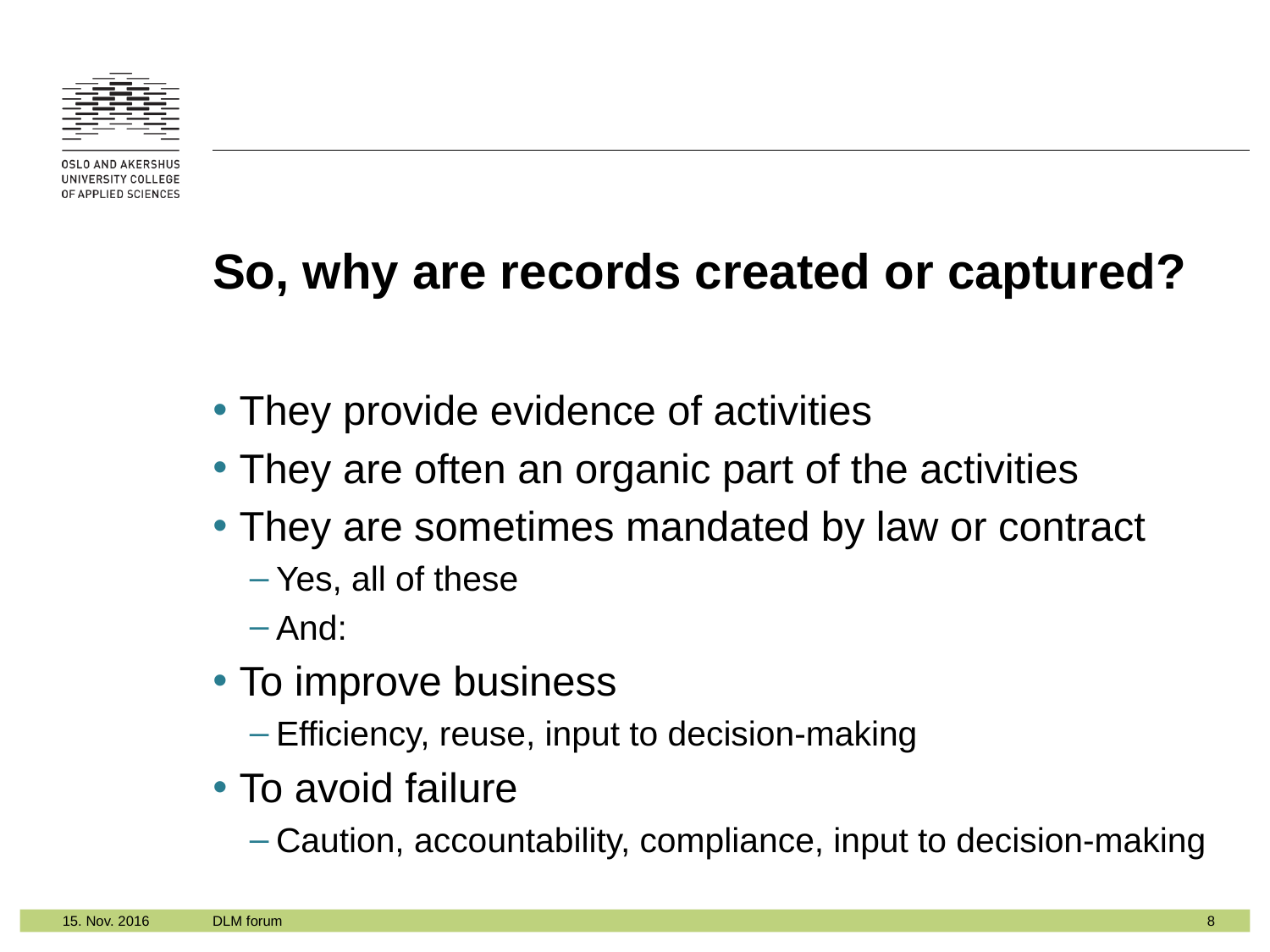

# So, why are records created or captured?
They provide evidence of activities
They are often an organic part of the activities
They are sometimes mandated by law or contract
Yes, all of these
And:
To improve business
Efficiency, reuse, input to decision-making
To avoid failure
Caution, accountability, compliance, input to decision-making

DLM forum
8
15. Nov. 2016